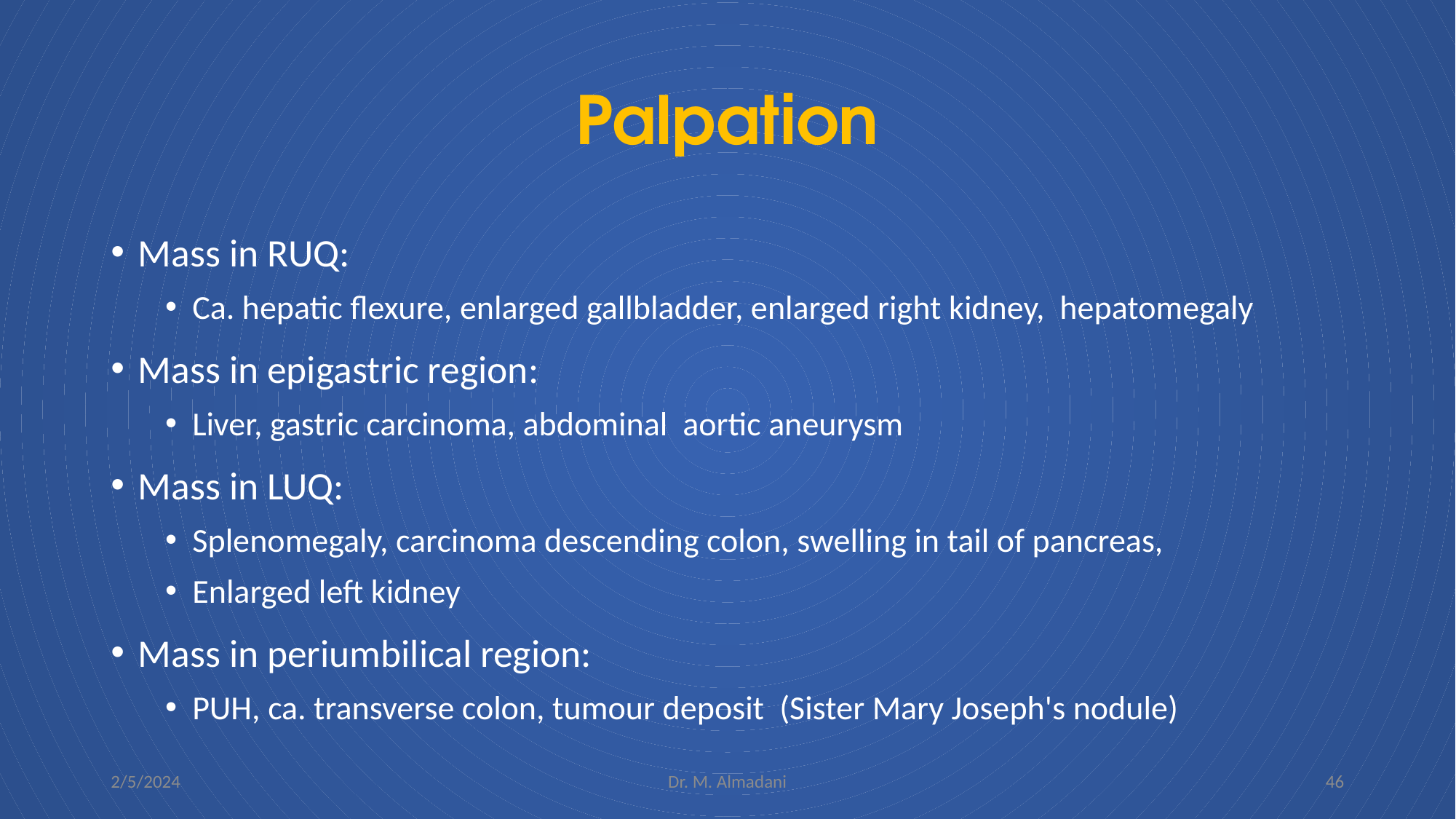

# Palpation
Mass in RUQ:
Ca. hepatic flexure, enlarged gallbladder, enlarged right kidney,  hepatomegaly
Mass in epigastric region:
Liver, gastric carcinoma, abdominal  aortic aneurysm
Mass in LUQ:
Splenomegaly, carcinoma descending colon, swelling in tail of pancreas,
Enlarged left kidney
Mass in periumbilical region:
PUH, ca. transverse colon, tumour deposit  (Sister Mary Joseph's nodule)

2/5/2024
Dr. M. Almadani
46